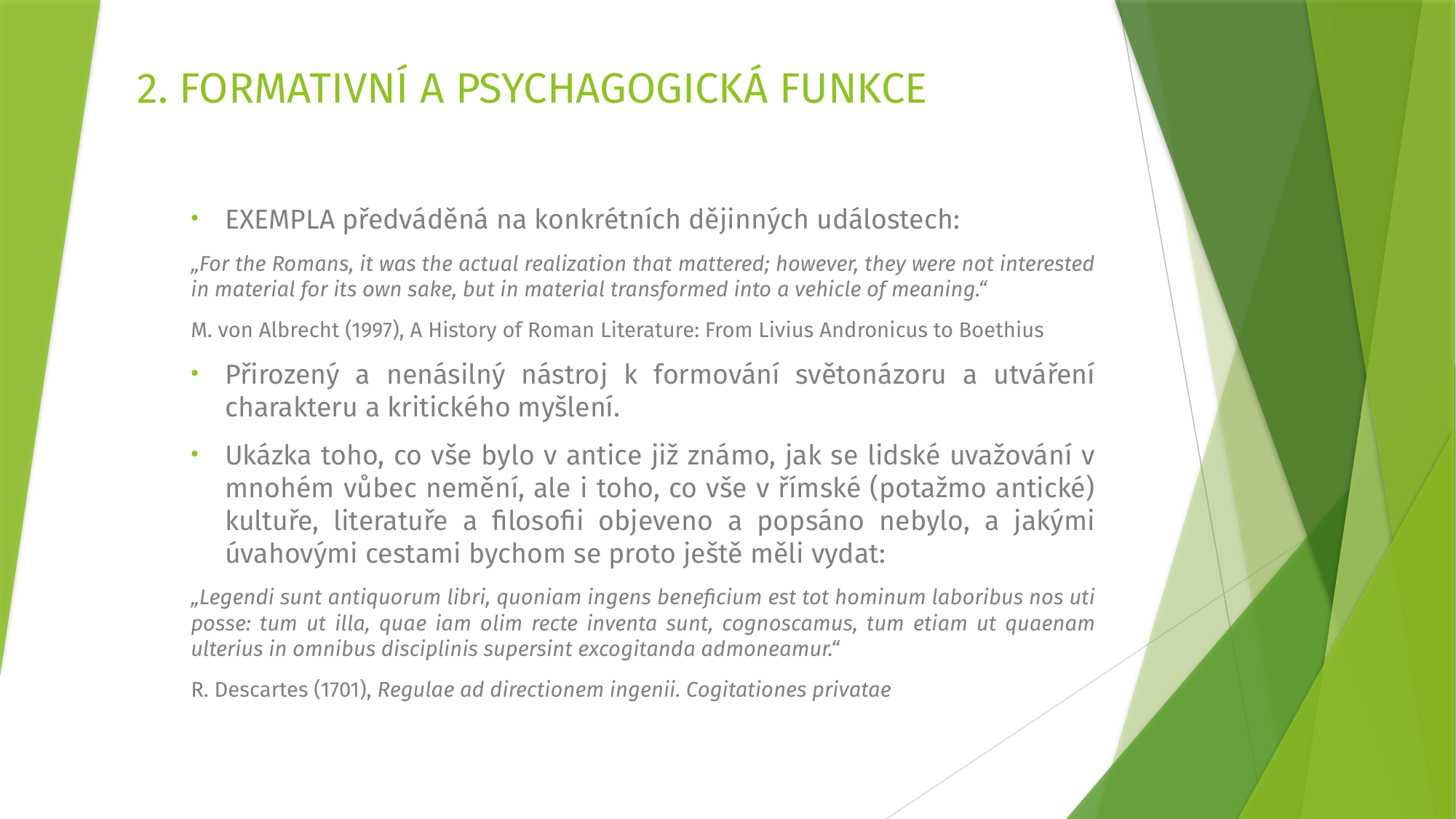

# 2. FORMATIVNÍ A PSYCHAGOGICKÁ FUNKCE
EXEMPLA předváděná na konkrétních dějinných událostech:
„For the Romans, it was the actual realization that mattered; however, they were not interested in material for its own sake, but in material transformed into a vehicle of meaning.“
M. von Albrecht (1997), A History of Roman Literature: From Livius Andronicus to Boethius
Přirozený a nenásilný nástroj k formování světonázoru a utváření charakteru a kritického myšlení.
Ukázka toho, co vše bylo v antice již známo, jak se lidské uvažování v mnohém vůbec nemění, ale i toho, co vše v římské (potažmo antické) kultuře, literatuře a filosofii objeveno a popsáno nebylo, a jakými úvahovými cestami bychom se proto ještě měli vydat:
„Legendi sunt antiquorum libri, quoniam ingens beneficium est tot hominum laboribus nos uti posse: tum ut illa, quae iam olim recte inventa sunt, cognoscamus, tum etiam ut quaenam ulterius in omnibus disciplinis supersint excogitanda admoneamur.“
R. Descartes (1701), Regulae ad directionem ingenii. Cogitationes privatae